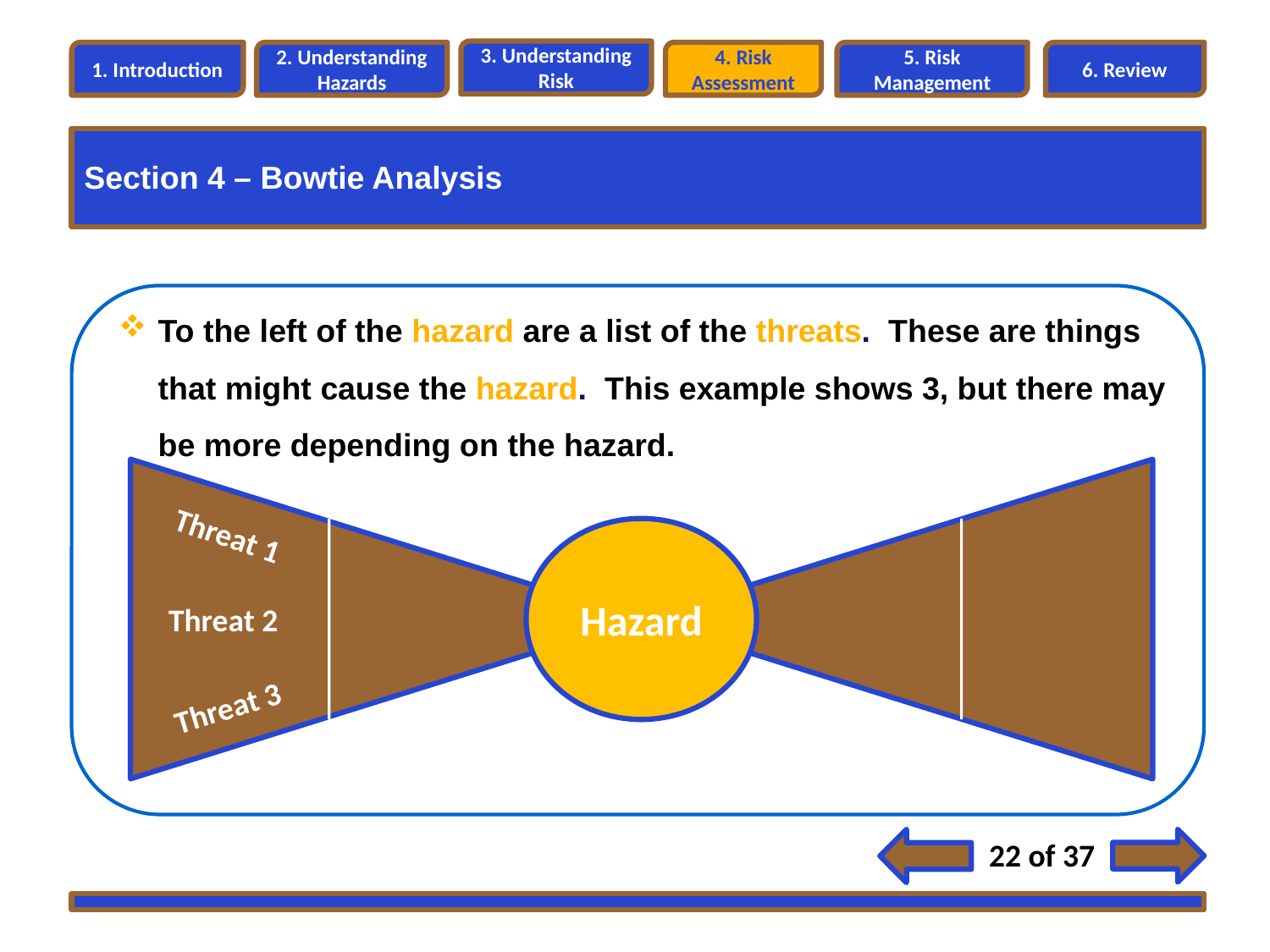

3. Understanding Risk
1. Introduction
2. Understanding Hazards
4. Risk Assessment
5. Risk Management
6. Review

Section 4 – Bowtie Analysis
Section 4 – Risk Analysis Methods

To the left of the hazard are a list of the threats.  These are things that might cause the hazard.  This example shows 3, but there may be more depending on the hazard.

Threat 1
Hazard
Threat 2
Threat 3
22 of 37